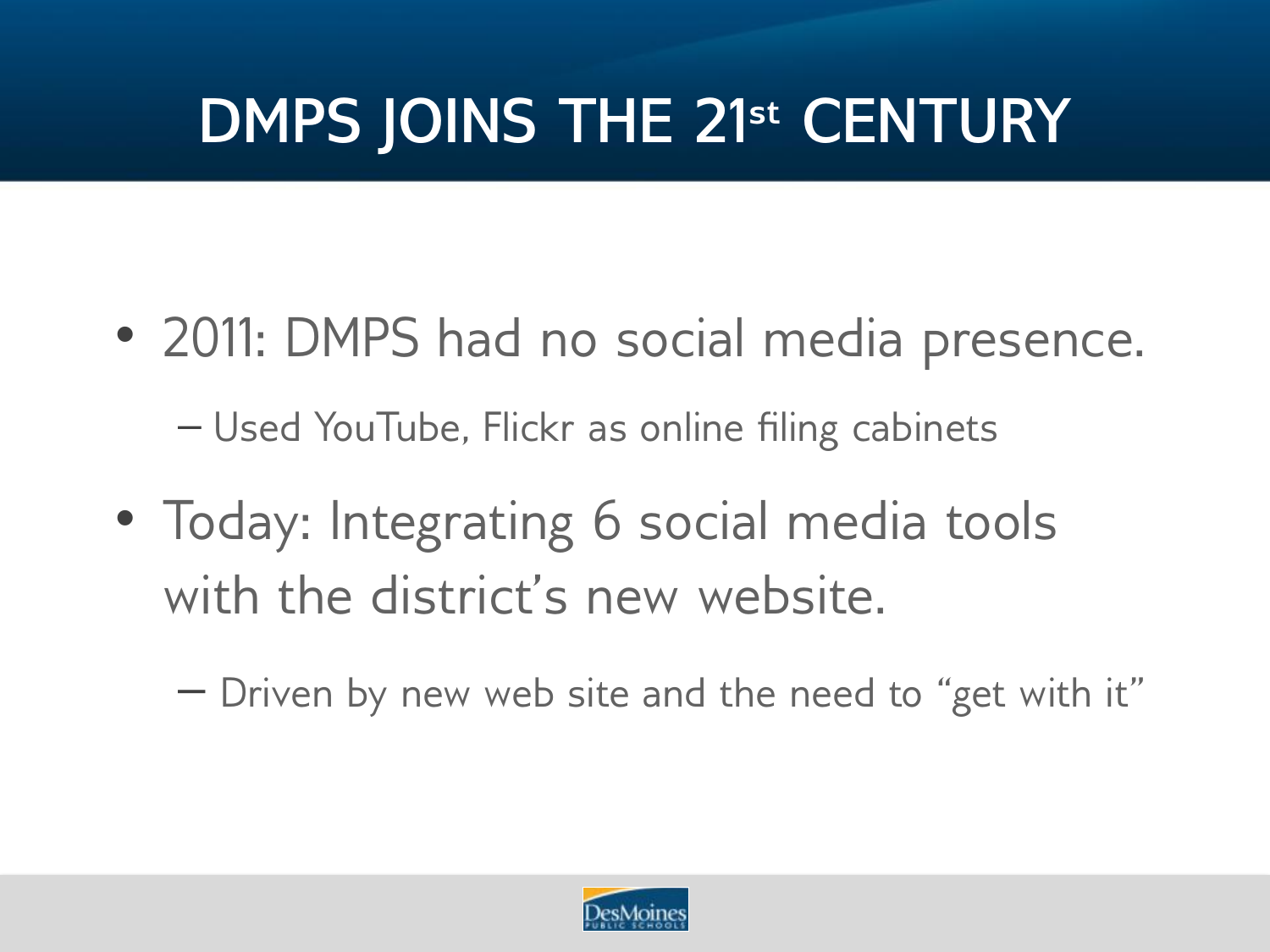

# DMPS JOINS THE 21st CENTURY
2011: DMPS had no social media presence.
 Used YouTube, Flickr as online filing cabinets
Today: Integrating 6 social media tools with the district’s new website.
 Driven by new web site and the need to “get with it”